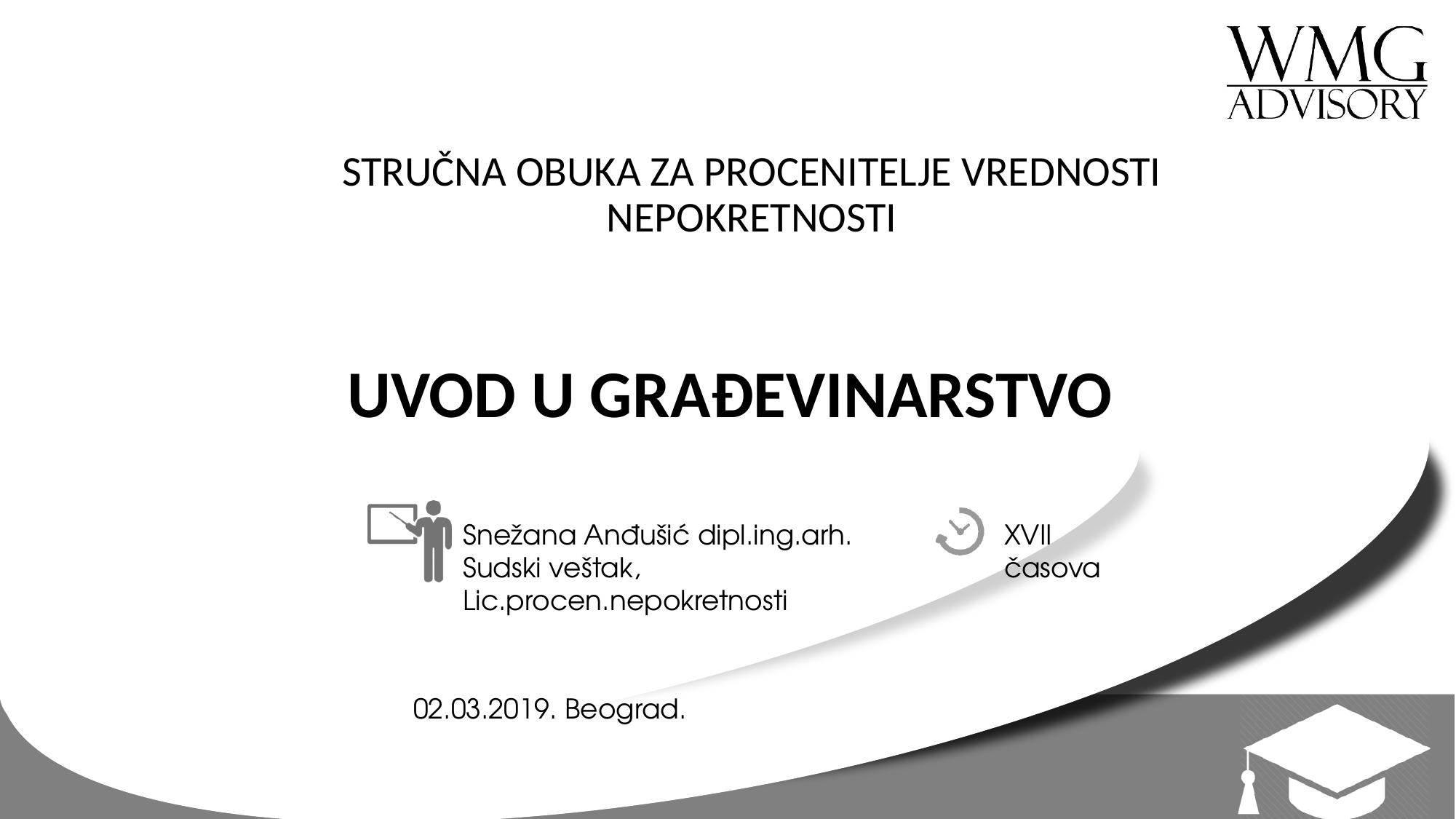

STRUČNA OBUKA ZA PROCENITELJE VREDNOSTI NEPOKRETNOSTI
UVOD U GRAĐEVINARSTVO
Snežana Anđušić dipl.ing.arh.
Sudski veštak,
Lic.procen.nepokretnosti

XVII časova
02.03.2019. Beograd.